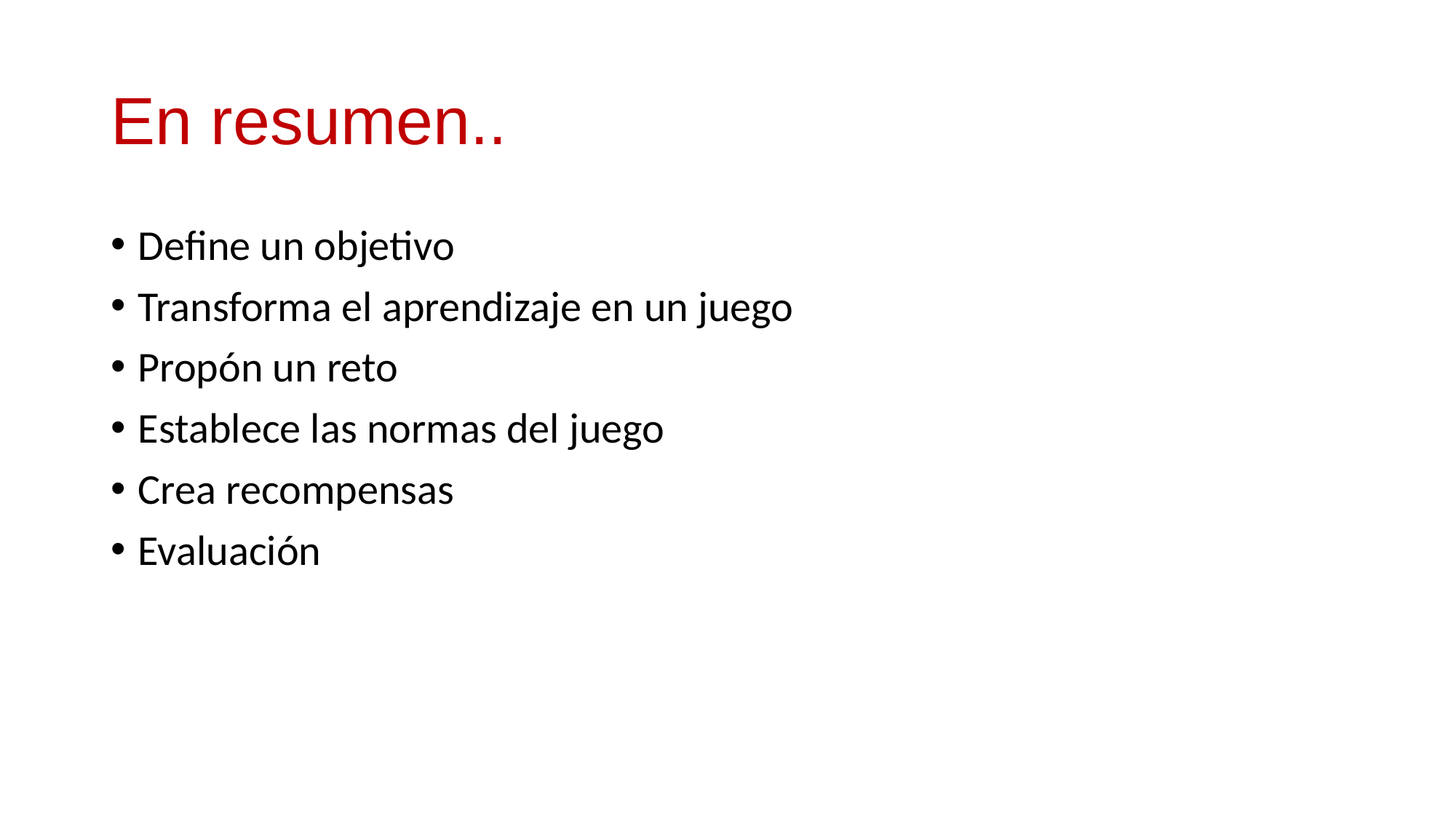

# En resumen..
Define un objetivo
Transforma el aprendizaje en un juego
Propón un reto
Establece las normas del juego
Crea recompensas
Evaluación